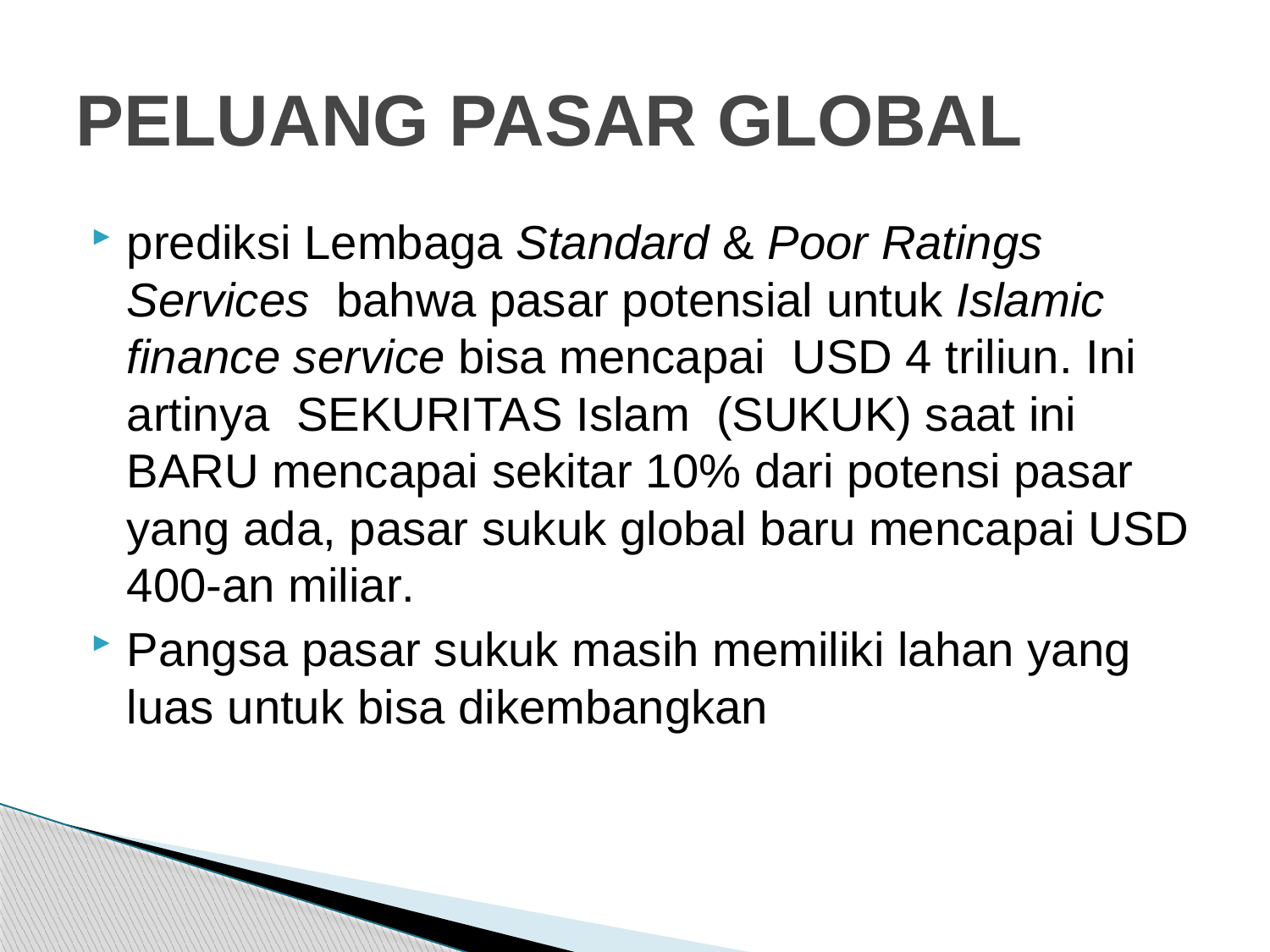

# PELUANG PASAR GLOBAL
prediksi Lembaga Standard & Poor Ratings Services  bahwa pasar potensial untuk Islamic finance service bisa mencapai  USD 4 triliun. Ini artinya  SEKURITAS Islam  (SUKUK) saat ini BARU mencapai sekitar 10% dari potensi pasar yang ada, pasar sukuk global baru mencapai USD 400-an miliar.
Pangsa pasar sukuk masih memiliki lahan yang luas untuk bisa dikembangkan